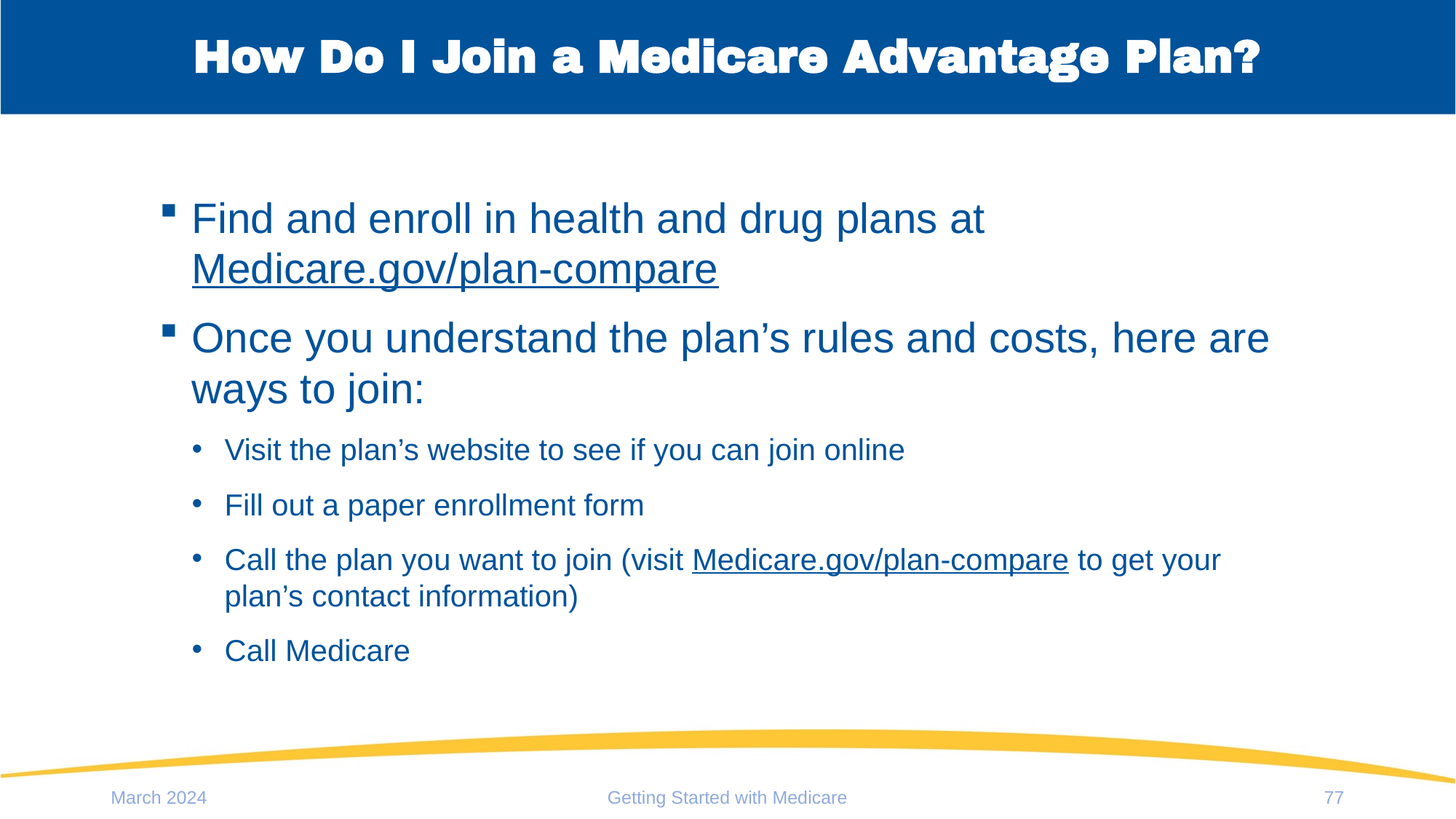

# How Do I Join a Medicare Advantage Plan?
Find and enroll in health and drug plans at Medicare.gov/plan-compare
Once you understand the plan’s rules and costs, here are ways to join:
Visit the plan’s website to see if you can join online
Fill out a paper enrollment form
Call the plan you want to join (visit Medicare.gov/plan-compare to get your plan’s contact information)
Call Medicare
March 2024
Getting Started with Medicare
77